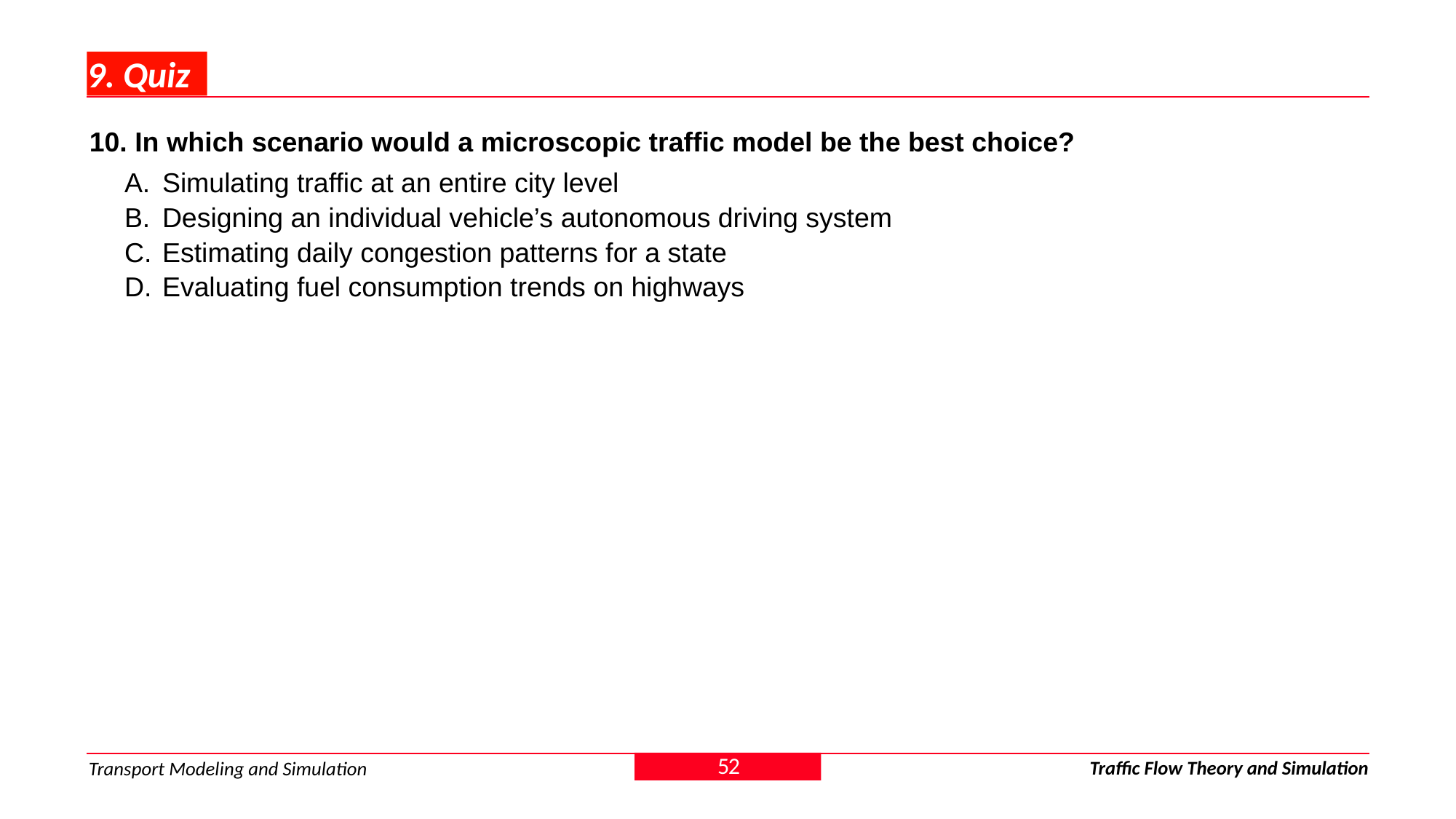

# 9. Quiz
10. In which scenario would a microscopic traffic model be the best choice?
Simulating traffic at an entire city level
Designing an individual vehicle’s autonomous driving system
Estimating daily congestion patterns for a state
Evaluating fuel consumption trends on highways